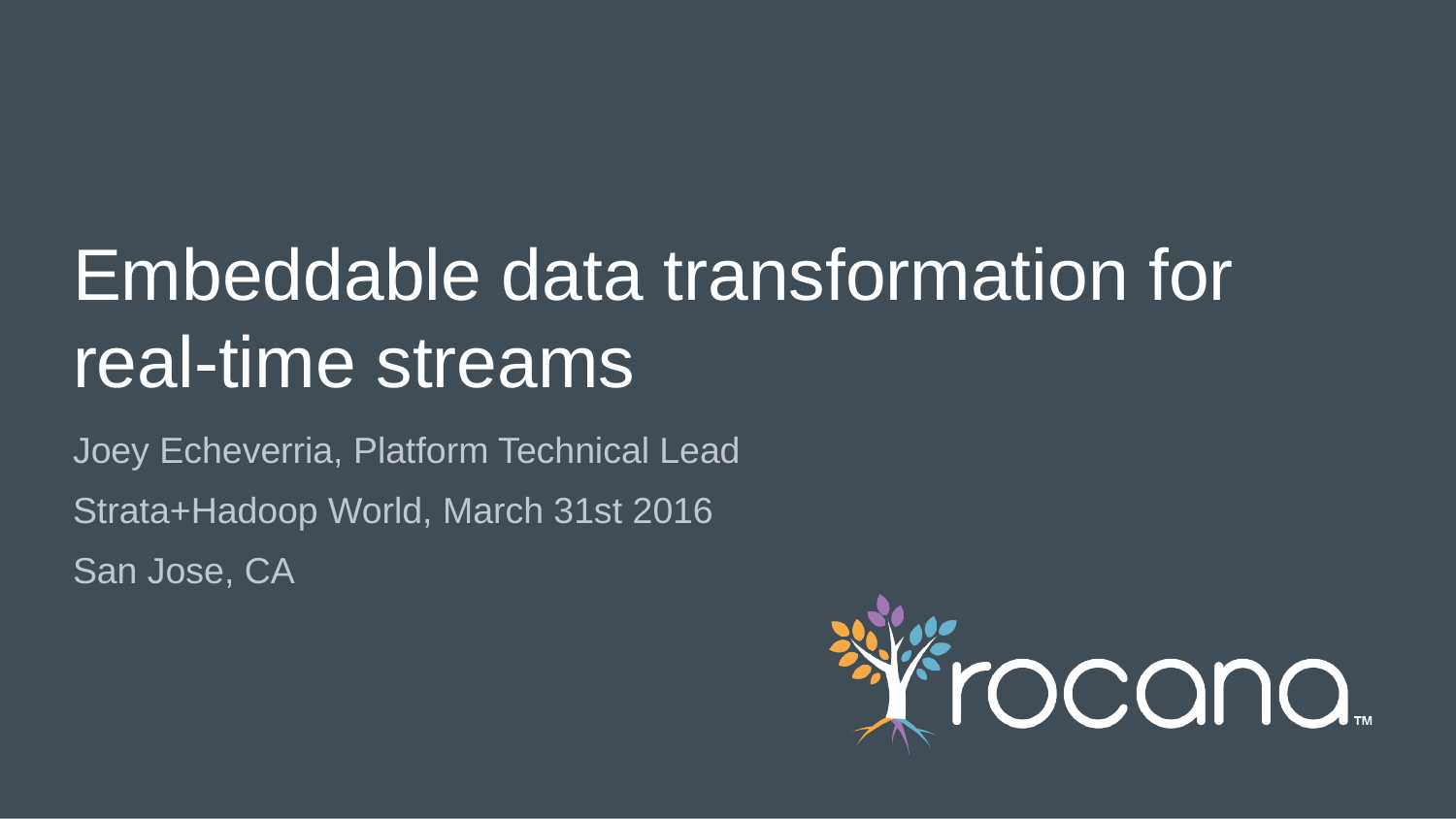

# Embeddable data transformation for real-time streams
Joey Echeverria, Platform Technical Lead
Strata+Hadoop World, March 31st 2016
San Jose, CA